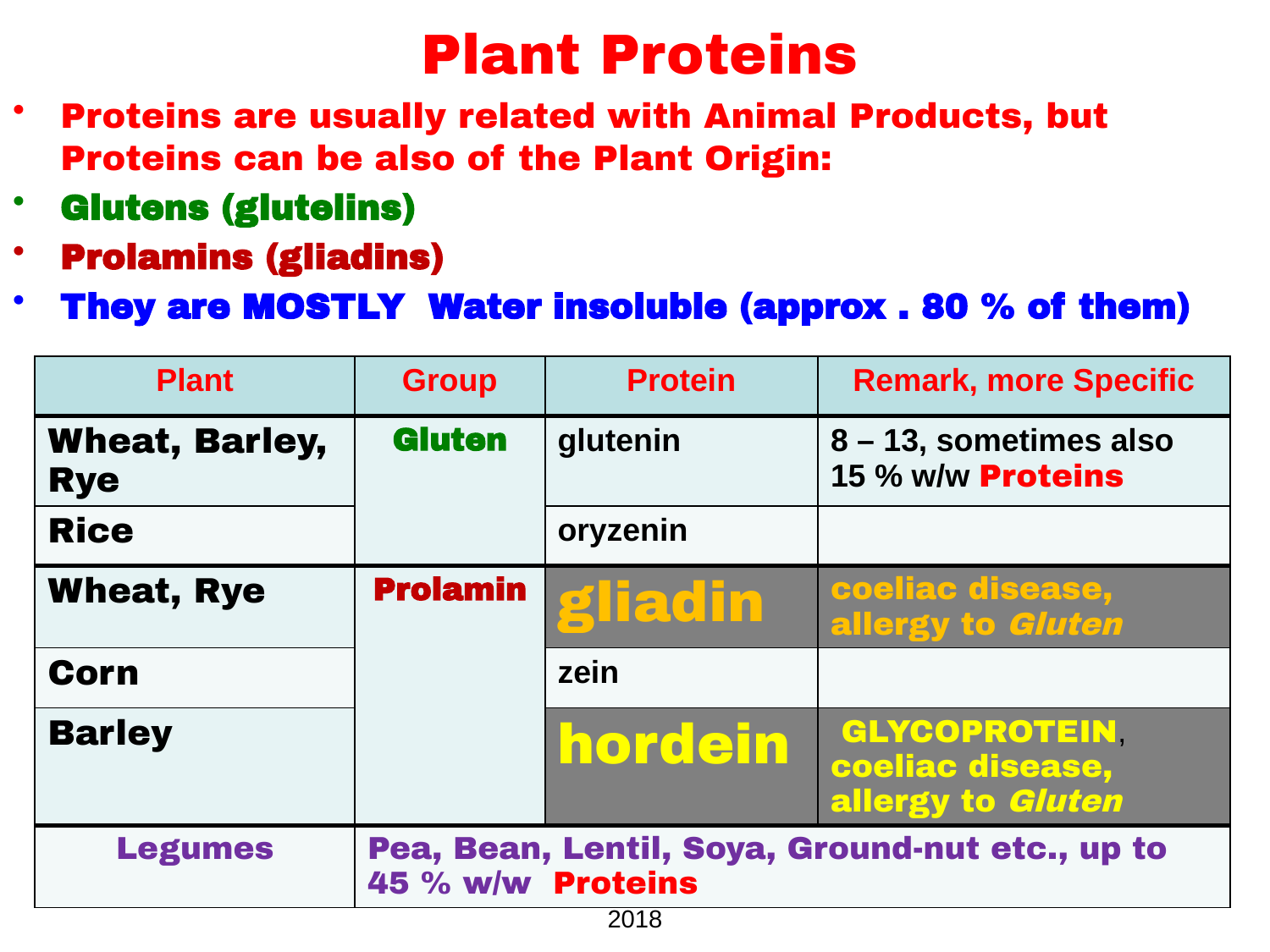

# Plant Proteins
Proteins are usually related with Animal Products, but Proteins can be also of the Plant Origin:
Glutens (glutelins)
Prolamins (gliadins)
They are MOSTLY  Water insoluble (approx . 80 % of them)

| Plant | Group | Protein | Remark, more Specific |
| --- | --- | --- | --- |
| Wheat, Barley, Rye | Gluten | glutenin | 8 – 13, sometimes also 15 % w/w Proteins |
| Rice |  | oryzenin |  |
| Wheat, Rye | Prolamin | gliadin | coeliac disease, allergy to Gluten |
| Corn |  | zein |  |
| Barley |  | hordein | GLYCOPROTEIN, coeliac disease, allergy to Gluten |
| Legumes | Pea, Bean, Lentil, Soya, Ground-nut etc., up to 45 % w/w Proteins |  |  |
January 8/2018
NATURAL POLYMERS MU SCI 8 2018
71